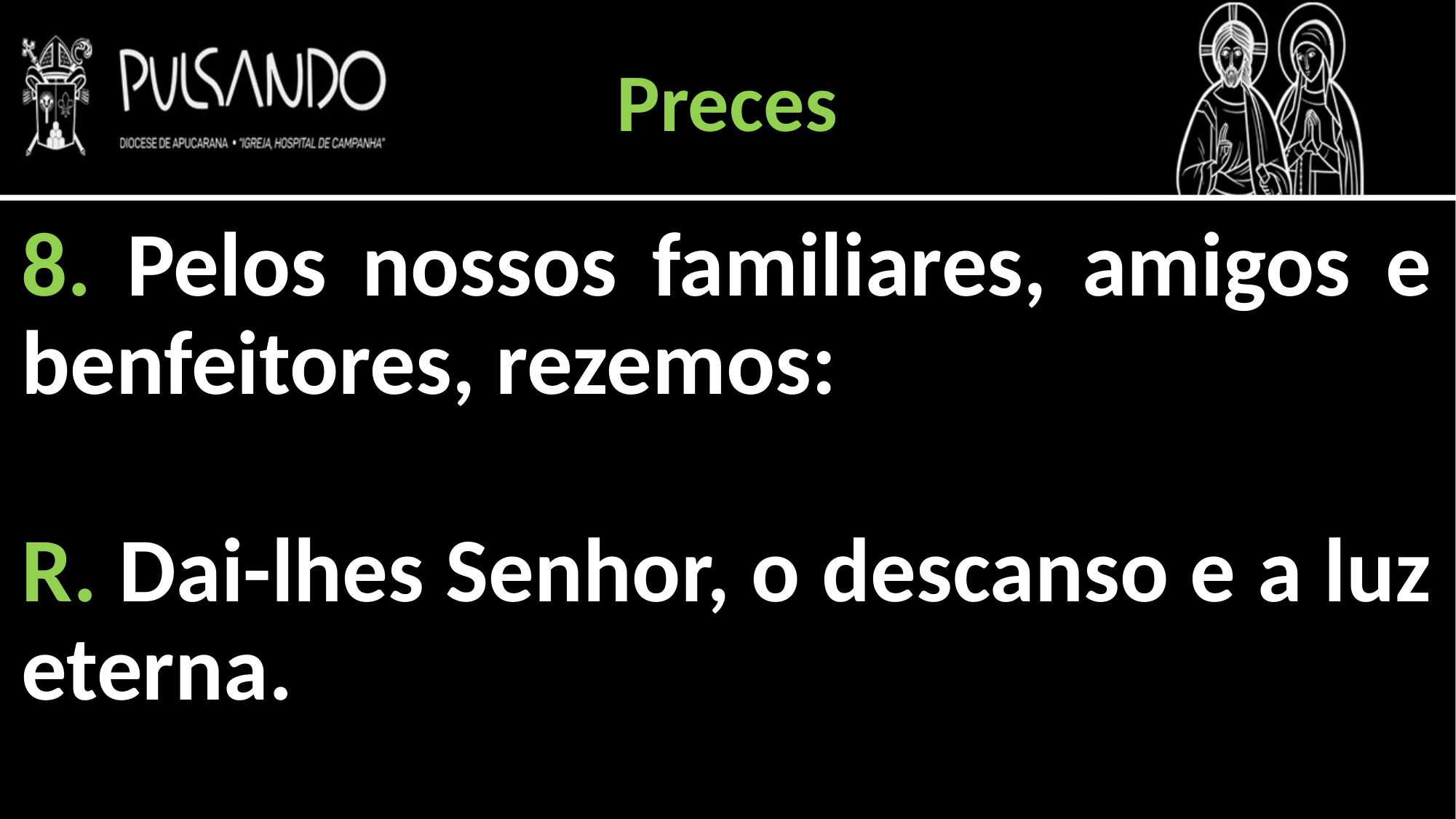

Preces
8. Pelos nossos familiares, amigos e benfeitores, rezemos:

R. Dai-lhes Senhor, o descanso e a luz eterna.